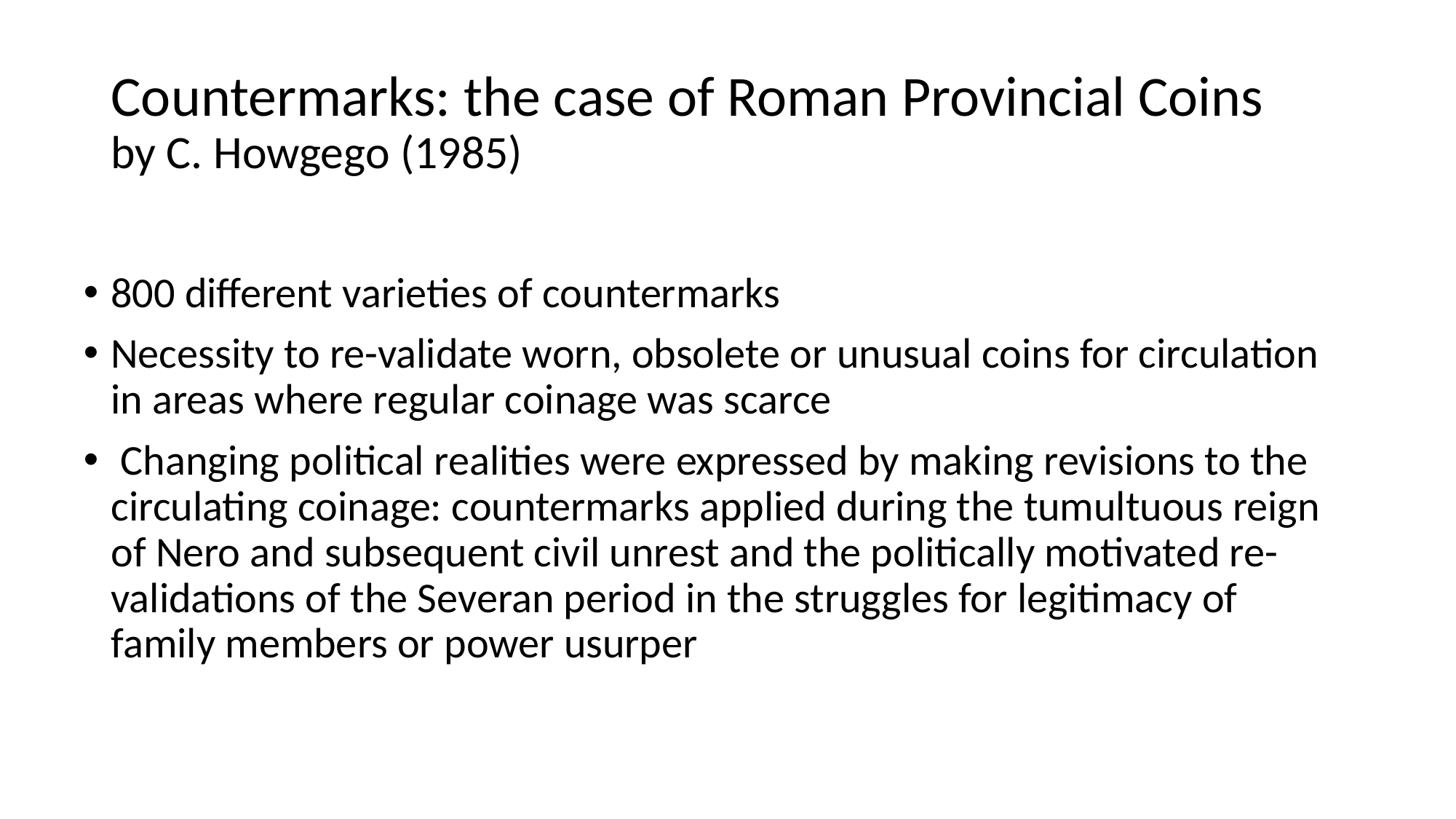

# Countermarks: the case of Roman Provincial Coins by C. Howgego (1985)
800 different varieties of countermarks
Necessity to re-validate worn, obsolete or unusual coins for circulation in areas where regular coinage was scarce
 Changing political realities were expressed by making revisions to the circulating coinage: countermarks applied during the tumultuous reign of Nero and subsequent civil unrest and the politically motivated re-validations of the Severan period in the struggles for legitimacy of family members or power usurper